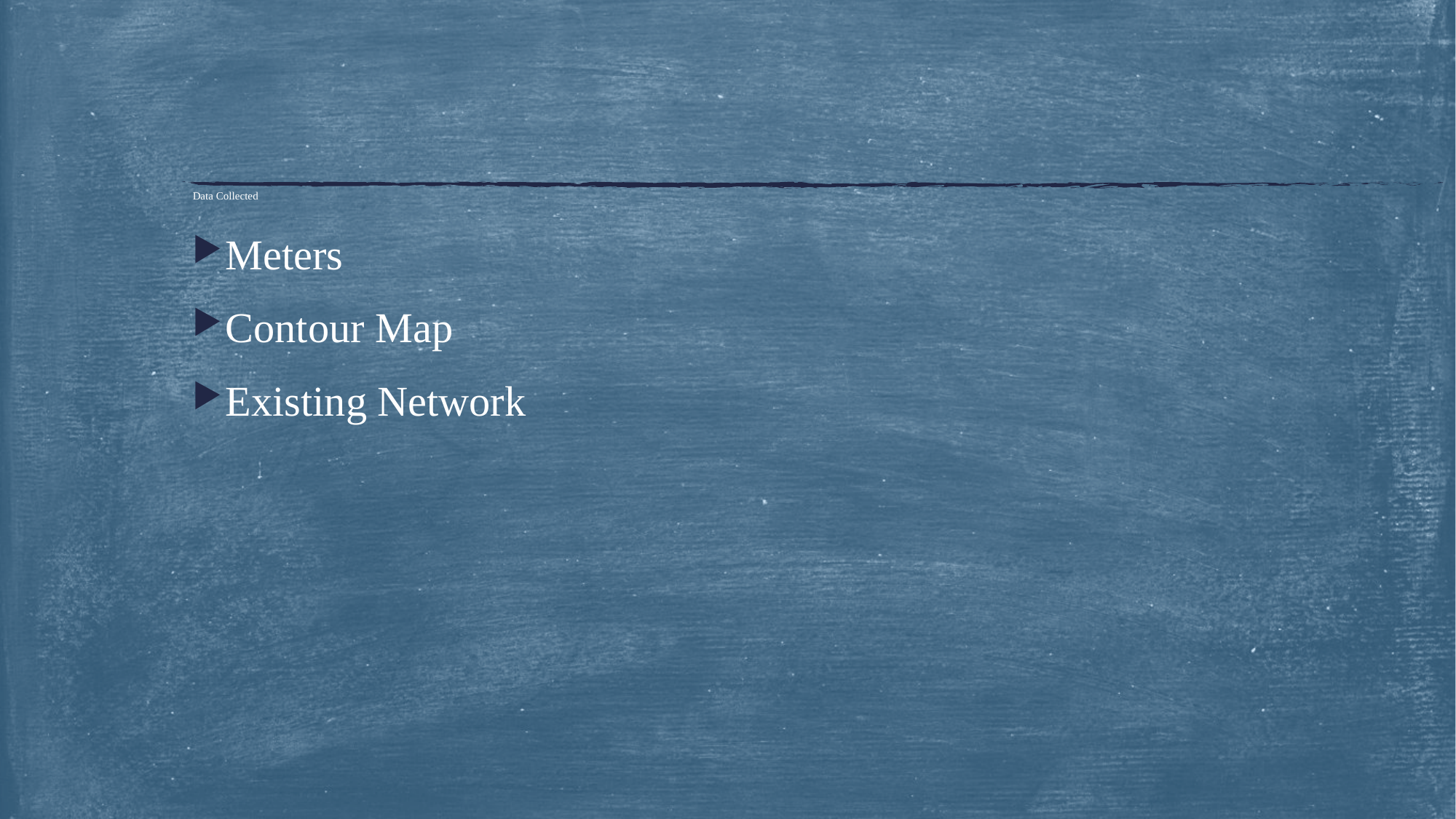

# Data Collected
Meters
Contour Map
Existing Network